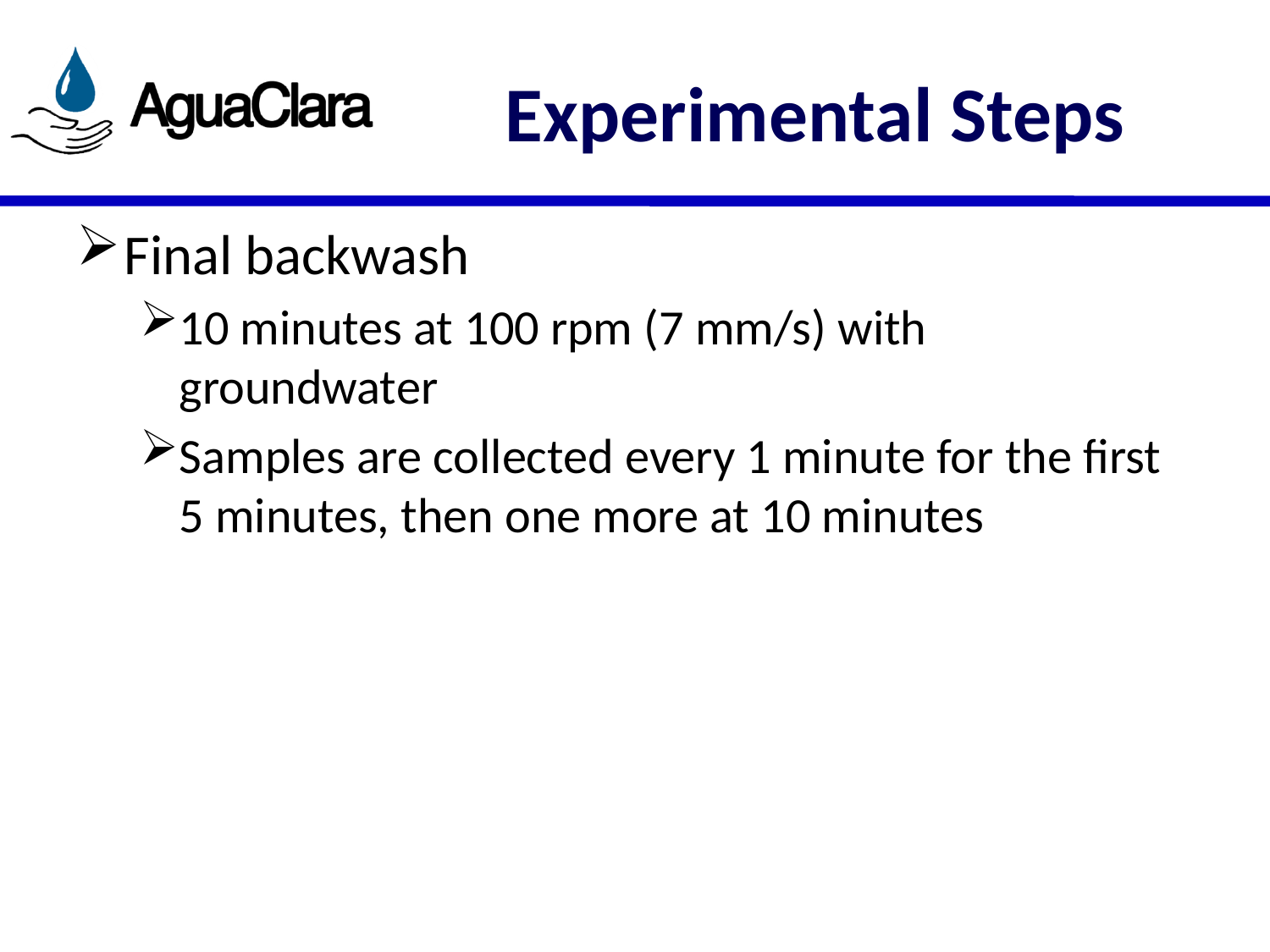

# Experimental Steps
Final backwash
10 minutes at 100 rpm (7 mm/s) with groundwater
Samples are collected every 1 minute for the first 5 minutes, then one more at 10 minutes